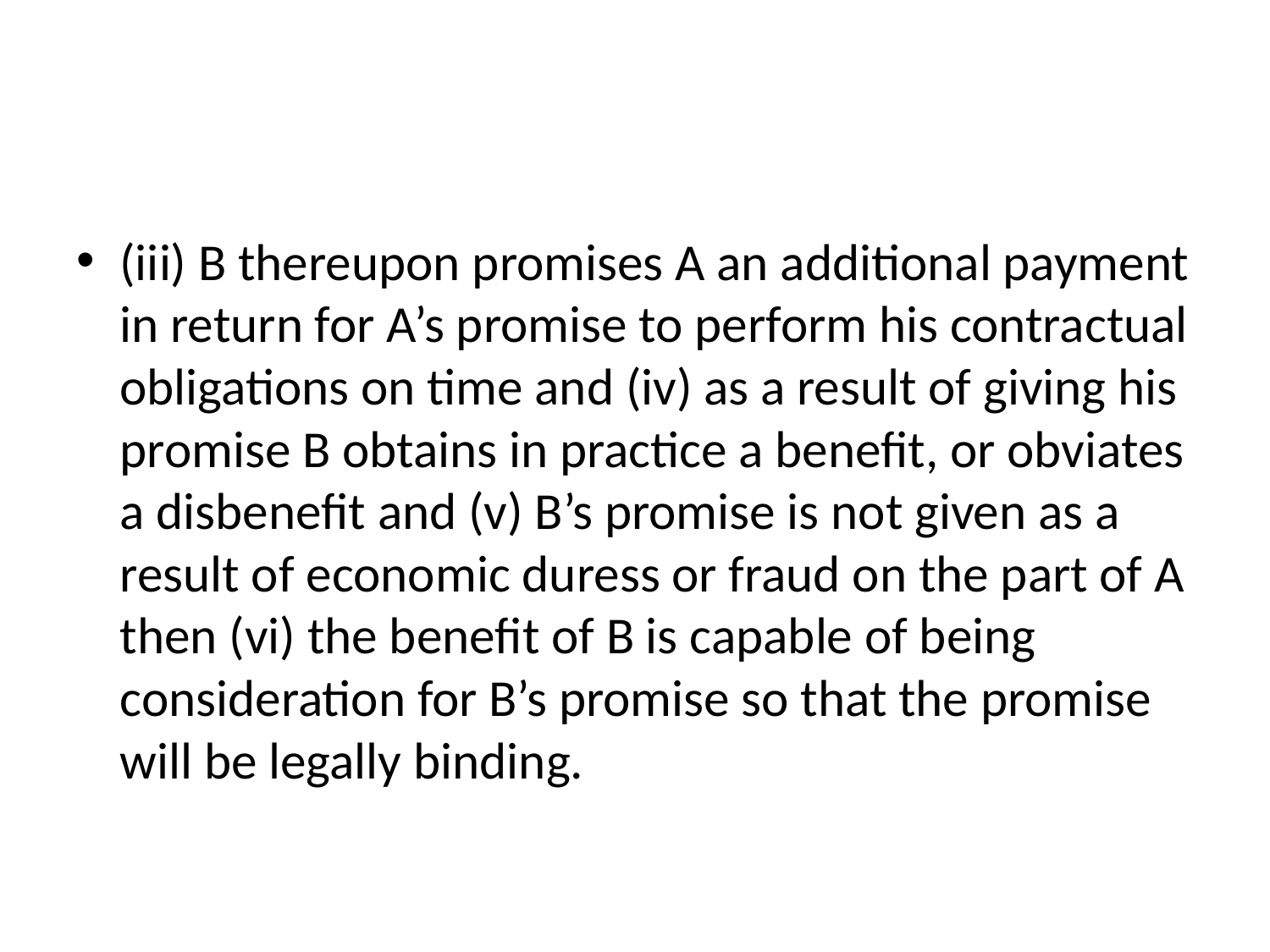

#
(iii) B thereupon promises A an additional payment in return for A’s promise to perform his contractual obligations on time and (iv) as a result of giving his promise B obtains in practice a benefit, or obviates a disbenefit and (v) B’s promise is not given as a result of economic duress or fraud on the part of A then (vi) the benefit of B is capable of being consideration for B’s promise so that the promise will be legally binding.